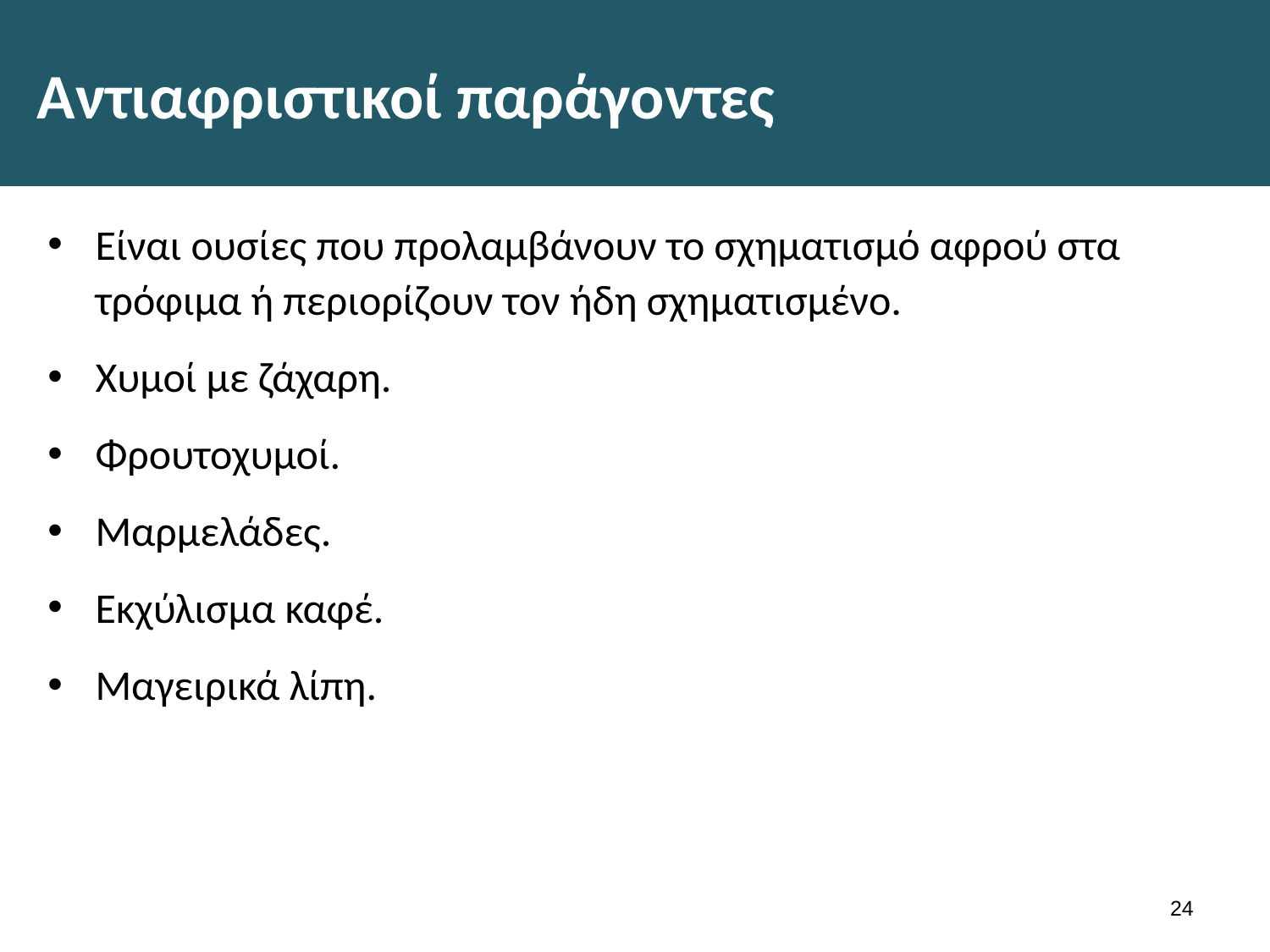

# Αντιαφριστικοί παράγοντες
Είναι ουσίες που προλαμβάνουν το σχηματισμό αφρού στα τρόφιμα ή περιορίζουν τον ήδη σχηματισμένο.
Χυμοί με ζάχαρη.
Φρουτοχυμοί.
Μαρμελάδες.
Εκχύλισμα καφέ.
Μαγειρικά λίπη.
24